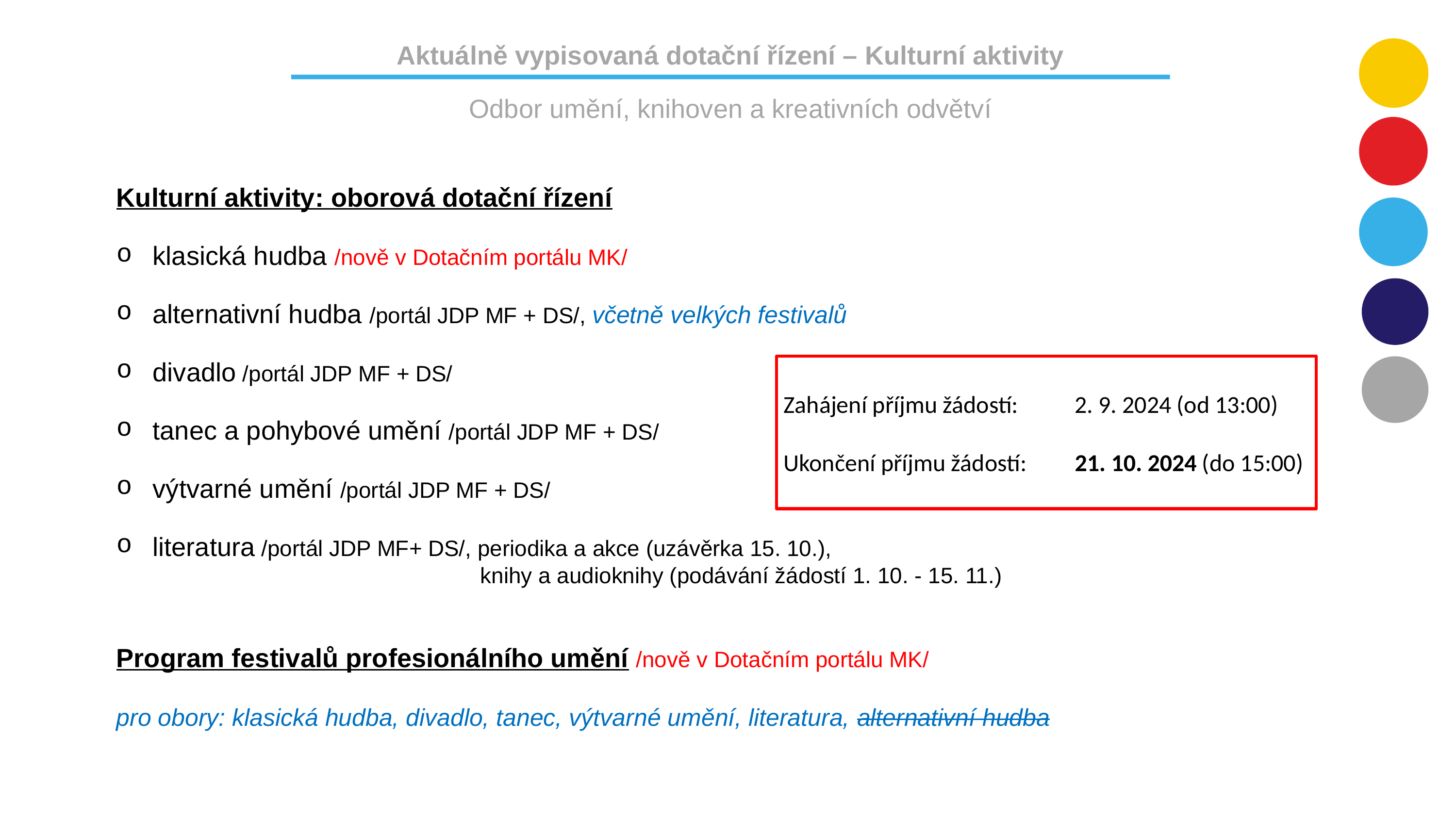

Aktuálně vypisovaná dotační řízení – Kulturní aktivity

Odbor umění, knihoven a kreativních odvětví

Kulturní aktivity: oborová dotační řízení

klasická hudba /nově v Dotačním portálu MK/

alternativní hudba /portál JDP MF + DS/, včetně velkých festivalů

divadlo /portál JDP MF + DS/

tanec a pohybové umění /portál JDP MF + DS/

výtvarné umění /portál JDP MF + DS/

literatura /portál JDP MF+ DS/, periodika a akce (uzávěrka 15. 10.),
					knihy a audioknihy (podávání žádostí 1. 10. - 15. 11.)

Program festivalů profesionálního umění /nově v Dotačním portálu MK/

pro obory: klasická hudba, divadlo, tanec, výtvarné umění, literatura, alternativní hudba

Zahájení příjmu žádostí:	2. 9. 2024 (od 13:00)

Ukončení příjmu žádostí: 	21. 10. 2024 (do 15:00)